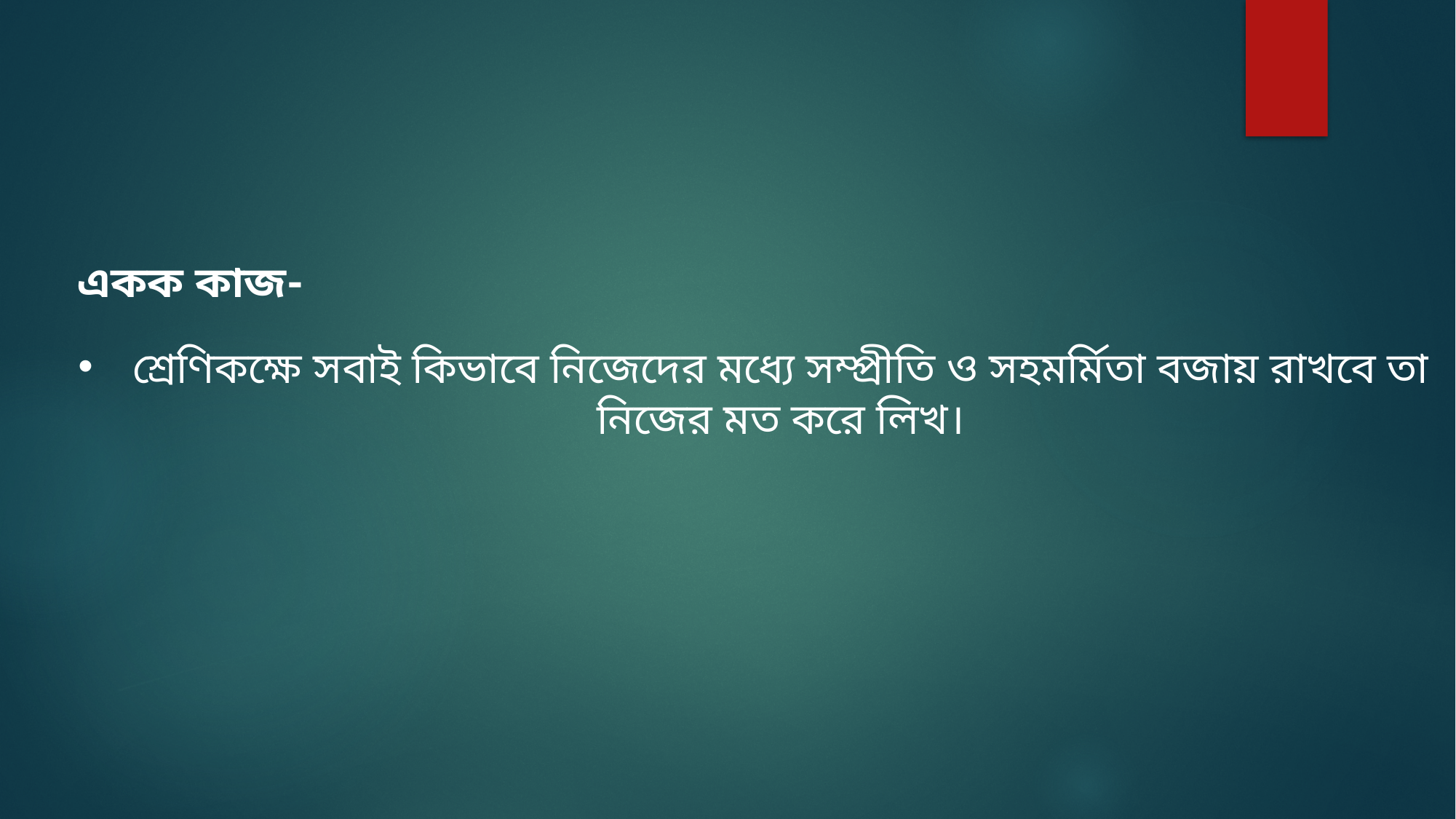

একক কাজ-

শ্রেণিকক্ষে সবাই কিভাবে নিজেদের মধ্যে সম্প্রীতি ও সহমর্মিতা বজায় রাখবে তা নিজের মত করে লিখ।